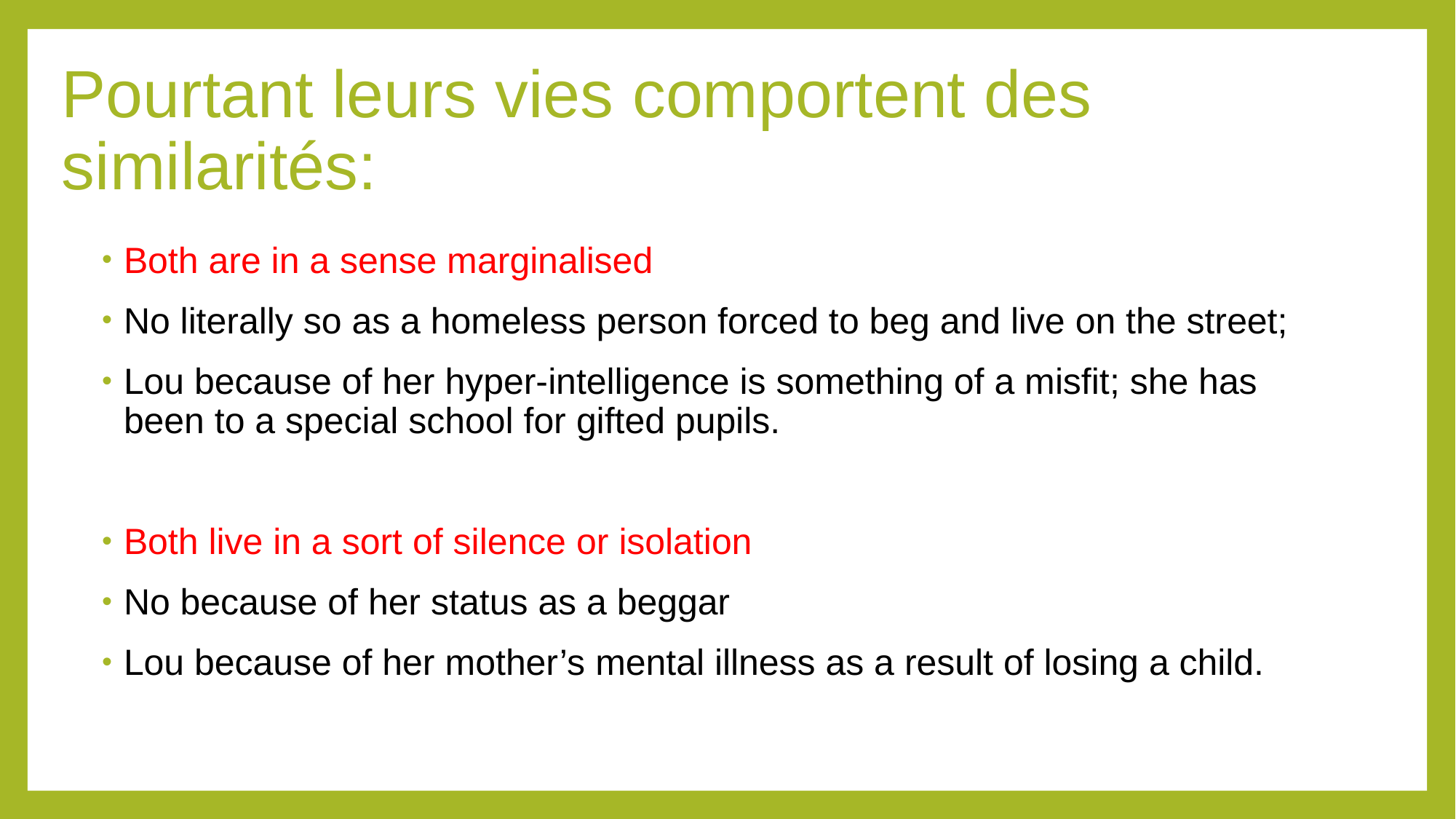

# Pourtant leurs vies comportent des similarités:
Both are in a sense marginalised
No literally so as a homeless person forced to beg and live on the street;
Lou because of her hyper-intelligence is something of a misfit; she has been to a special school for gifted pupils.

Both live in a sort of silence or isolation
No because of her status as a beggar
Lou because of her mother’s mental illness as a result of losing a child.